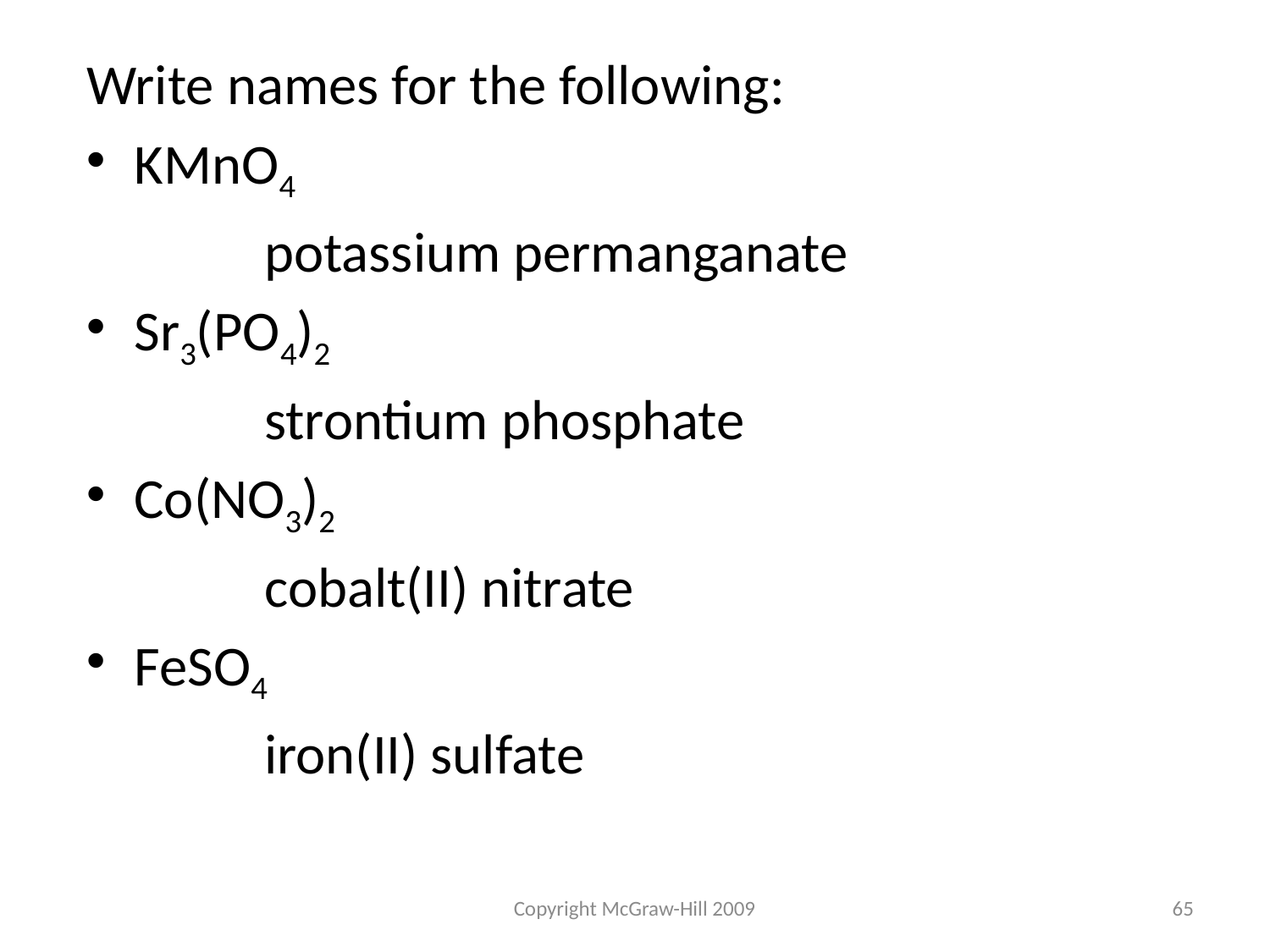

Write names for the following:
KMnO4
              potassium permanganate
Sr3(PO4)2
              strontium phosphate
Co(NO3)2
              cobalt(II) nitrate
FeSO4
              iron(II) sulfate
Copyright McGraw-Hill 2009
65